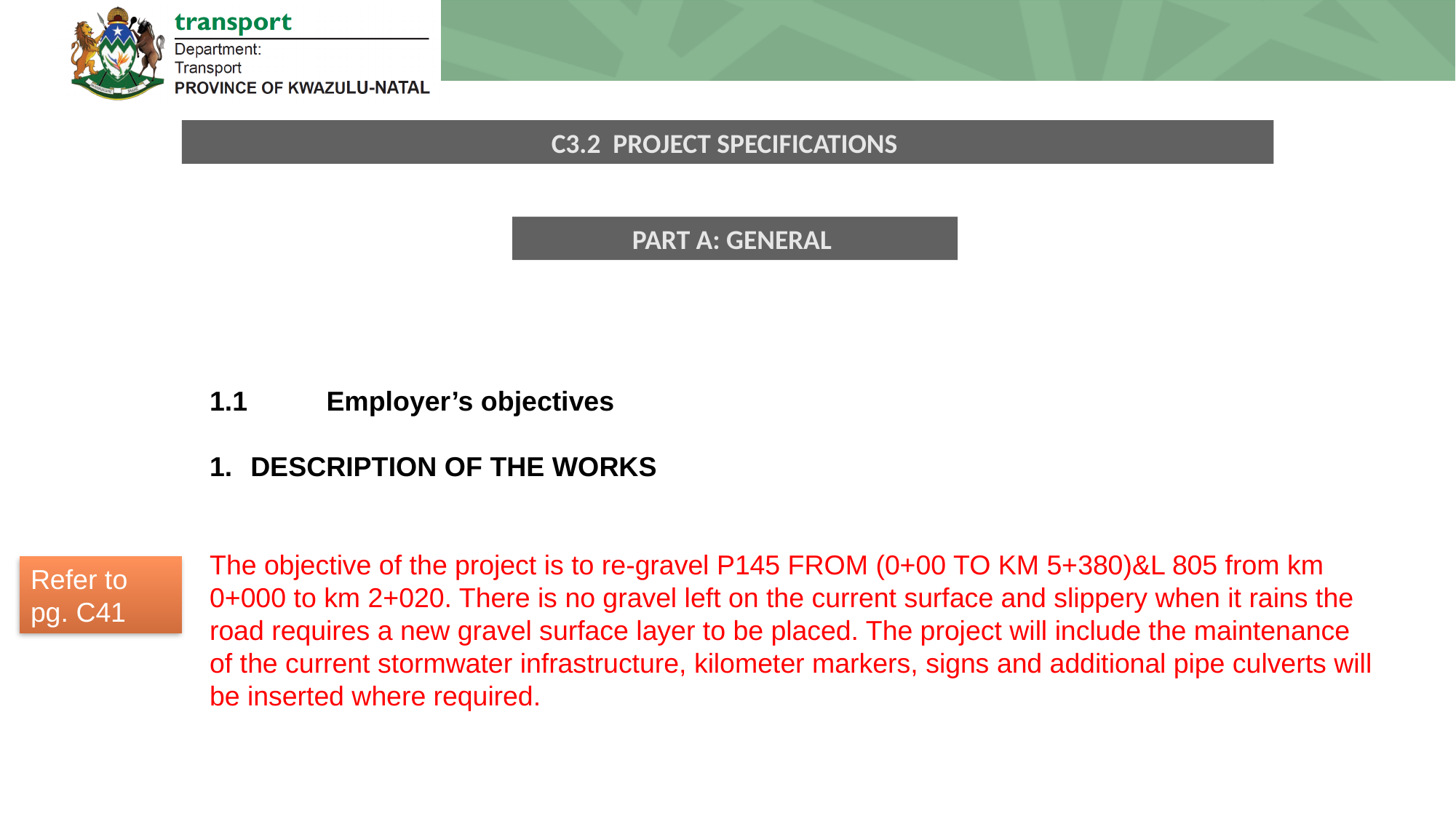

C3.2  PROJECT SPECIFICATIONS
PART A: GENERAL

1.1	 Employer’s objectives

DESCRIPTION OF THE WORKS

The objective of the project is to re-gravel P145 FROM (0+00 TO KM 5+380)&L 805 from km 0+000 to km 2+020. There is no gravel left on the current surface and slippery when it rains the road requires a new gravel surface layer to be placed. The project will include the maintenance of the current stormwater infrastructure, kilometer markers, signs and additional pipe culverts will be inserted where required.
Refer to pg. C41